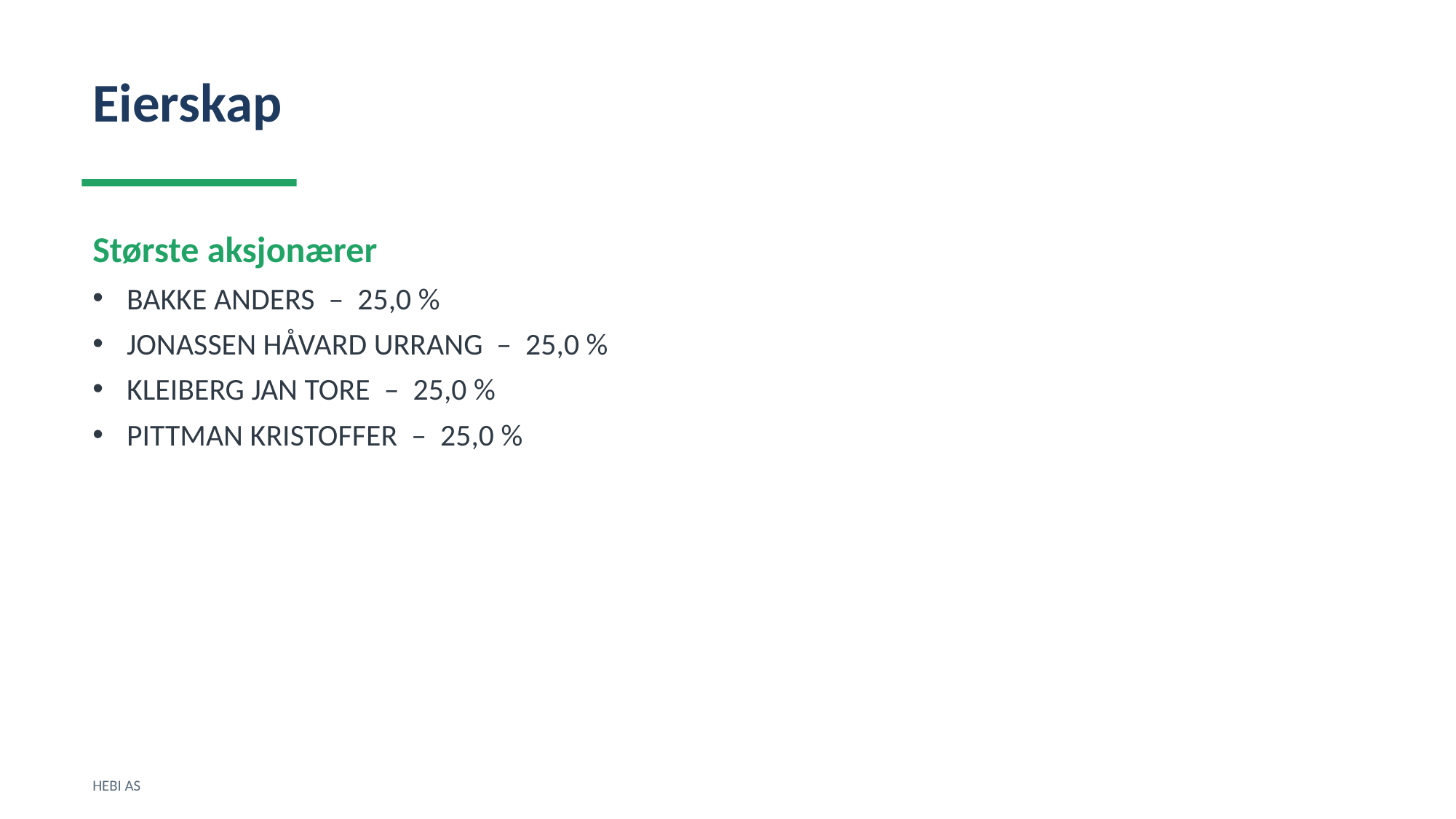

Eierskap

Største aksjonærer
BAKKE ANDERS  –  25,0 %
JONASSEN HÅVARD URRANG  –  25,0 %
KLEIBERG JAN TORE  –  25,0 %
PITTMAN KRISTOFFER  –  25,0 %
HEBI AS